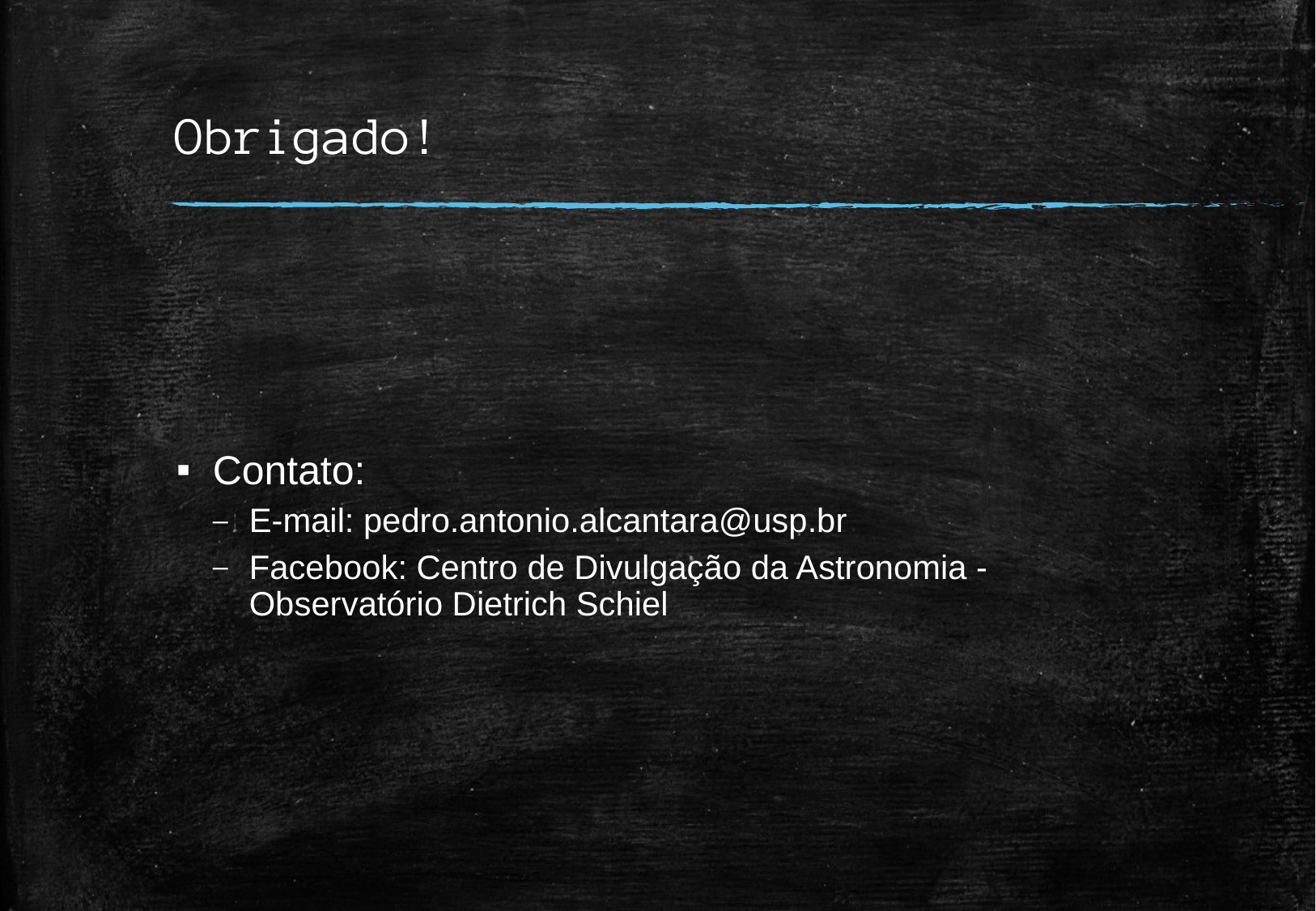

# Obrigado!
Contato:
E-mail: pedro.antonio.alcantara@usp.br
Facebook: Centro de Divulgação da Astronomia - Observatório Dietrich Schiel